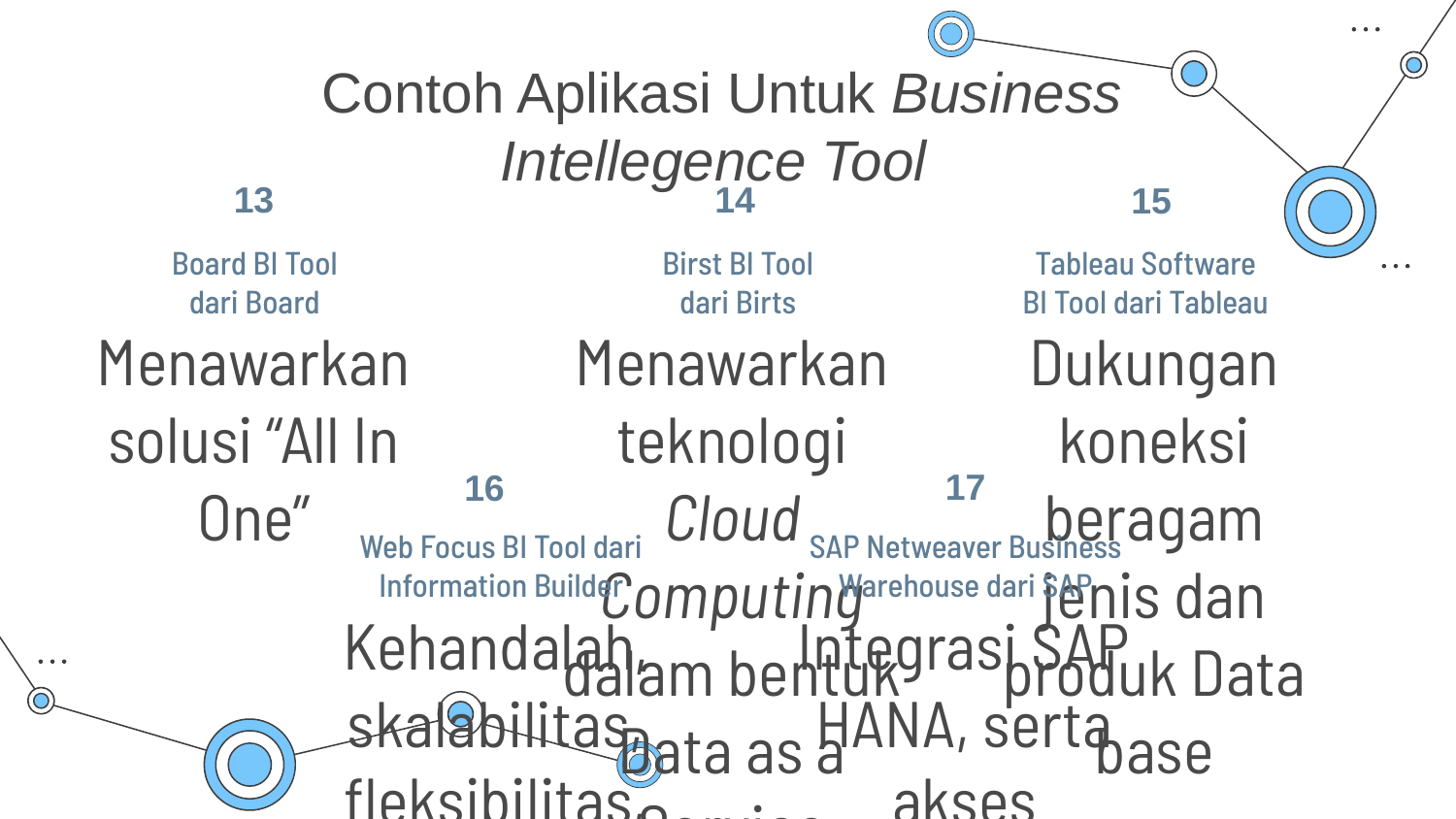

# Contoh Aplikasi Untuk Business Intellegence Tool
13
14
15
Board BI Tool dari Board
Birst BI Tool dari Birts
Tableau Software BI Tool dari Tableau
Menawarkan solusi “All In One”
Menawarkan teknologi Cloud Computing dalam bentuk Data as a Service
Dukungan koneksi beragam jenis dan produk Data base
17
16
Web Focus BI Tool dari Information Builder
SAP Netweaver Business Warehouse dari SAP
Kehandalah, skalabilitas, fleksibilitas, dll
Integrasi SAP HANA, serta akses informasi secra real-time